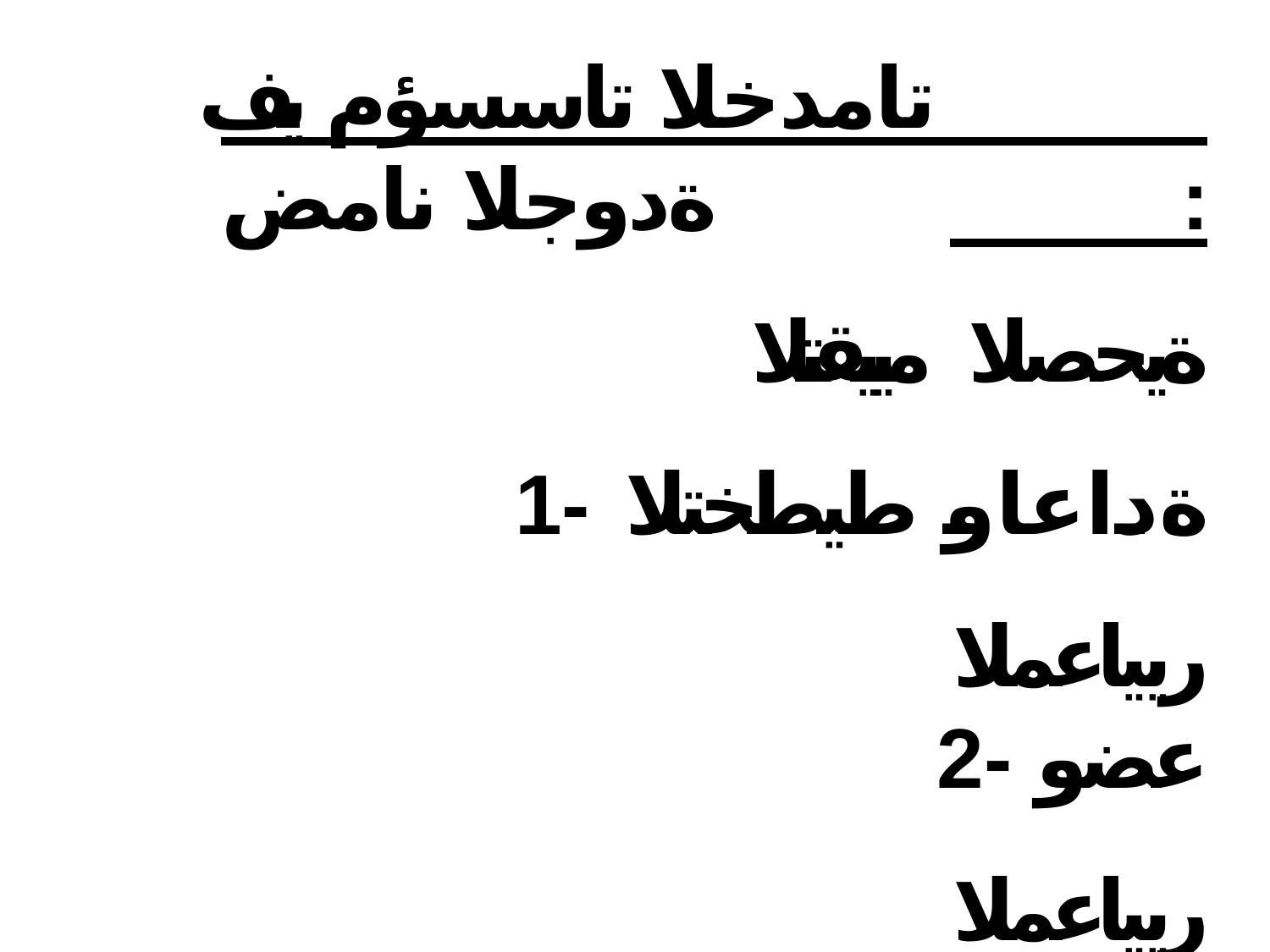

# تامدخلا تاسسؤم يف ةدوجلا نامض
: ةيحصلا  مييقتلا      ةداعاو طيطختلا  -1
ريياعملا  عضو -2
ريياعملا  رشن  -3
)دصرلا(  ةبقارملا -4
39